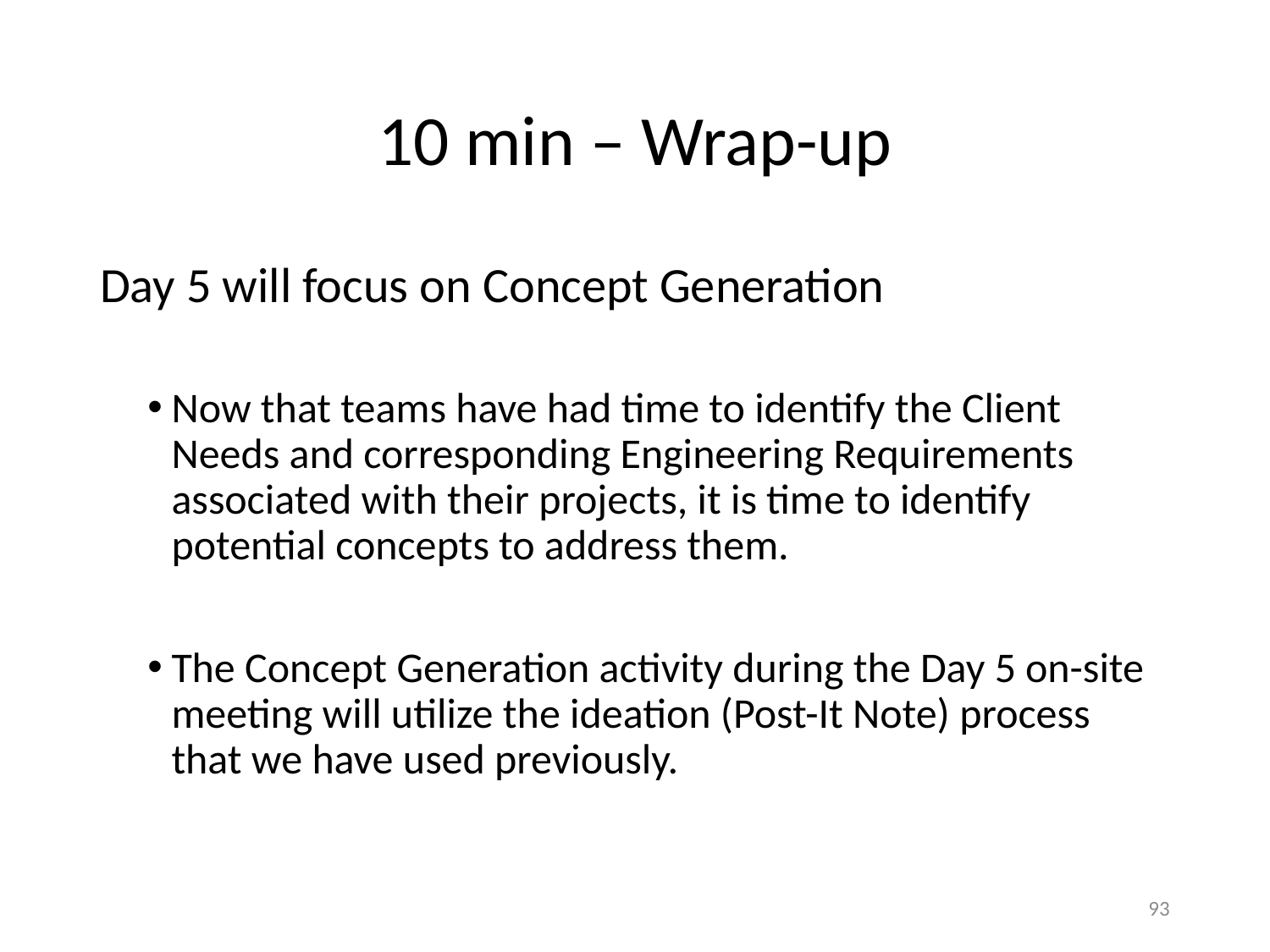

# 10 min – Wrap-up
Day 5 will focus on Concept Generation

Now that teams have had time to identify the Client Needs and corresponding Engineering Requirements associated with their projects, it is time to identify potential concepts to address them.

The Concept Generation activity during the Day 5 on-site meeting will utilize the ideation (Post-It Note) process that we have used previously.

93